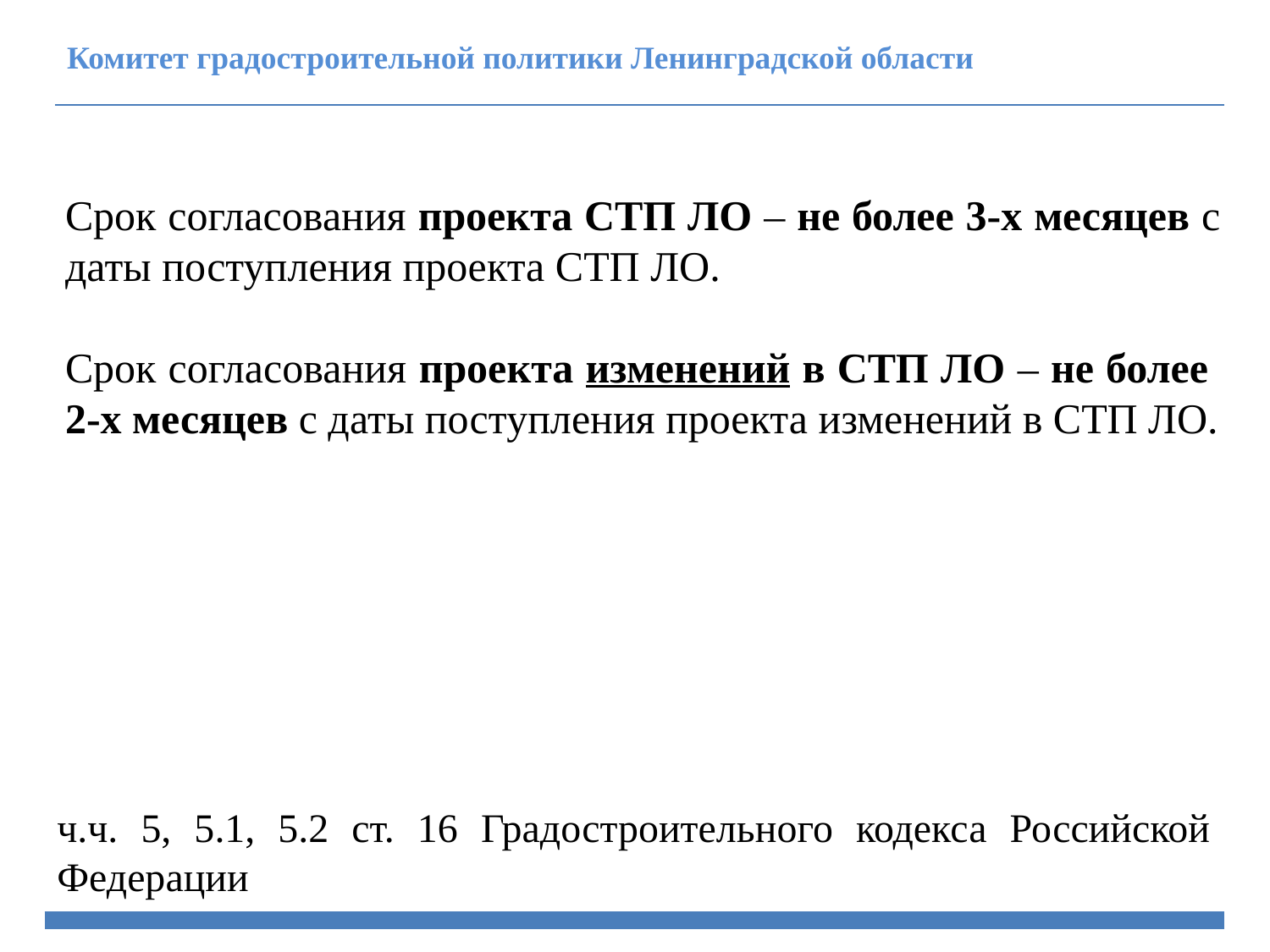

Комитет градостроительной политики Ленинградской области
Срок согласования проекта СТП ЛО – не более 3-х месяцев с даты поступления проекта СТП ЛО.

Срок согласования проекта изменений в СТП ЛО – не более
2-х месяцев с даты поступления проекта изменений в СТП ЛО.

ч.ч. 5, 5.1, 5.2 ст. 16 Градостроительного кодекса Российской Федерации